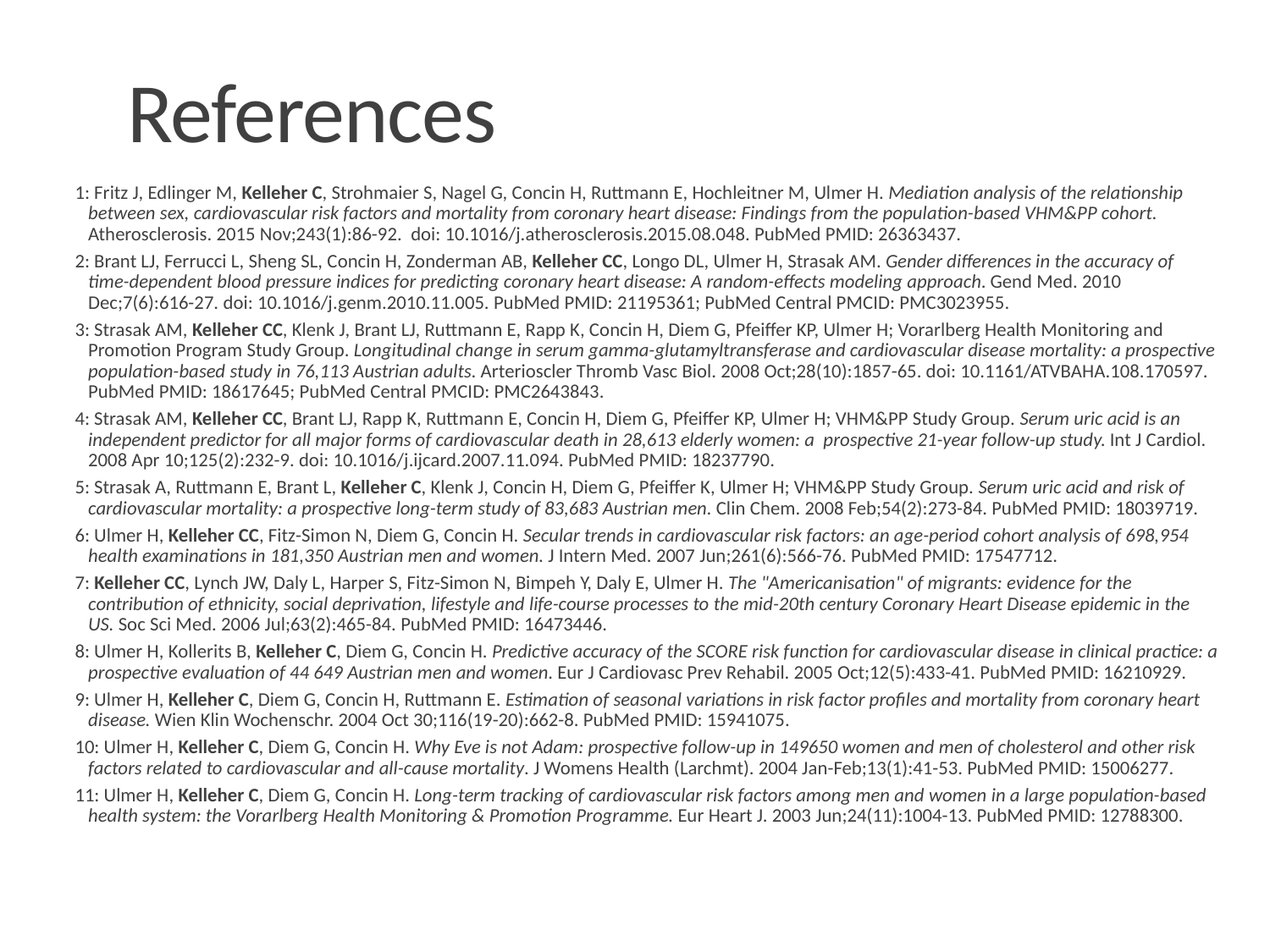

# References
1: Fritz J, Edlinger M, Kelleher C, Strohmaier S, Nagel G, Concin H, Ruttmann E, Hochleitner M, Ulmer H. Mediation analysis of the relationship between sex, cardiovascular risk factors and mortality from coronary heart disease: Findings from the population-based VHM&PP cohort. Atherosclerosis. 2015 Nov;243(1):86-92.  doi: 10.1016/j.atherosclerosis.2015.08.048. PubMed PMID: 26363437.
2: Brant LJ, Ferrucci L, Sheng SL, Concin H, Zonderman AB, Kelleher CC, Longo DL, Ulmer H, Strasak AM. Gender differences in the accuracy of time-dependent blood pressure indices for predicting coronary heart disease: A random-effects modeling approach. Gend Med. 2010 Dec;7(6):616-27. doi: 10.1016/j.genm.2010.11.005. PubMed PMID: 21195361; PubMed Central PMCID: PMC3023955.
3: Strasak AM, Kelleher CC, Klenk J, Brant LJ, Ruttmann E, Rapp K, Concin H, Diem G, Pfeiffer KP, Ulmer H; Vorarlberg Health Monitoring and Promotion Program Study Group. Longitudinal change in serum gamma-glutamyltransferase and cardiovascular disease mortality: a prospective population-based study in 76,113 Austrian adults. Arterioscler Thromb Vasc Biol. 2008 Oct;28(10):1857-65. doi: 10.1161/ATVBAHA.108.170597. PubMed PMID: 18617645; PubMed Central PMCID: PMC2643843.
4: Strasak AM, Kelleher CC, Brant LJ, Rapp K, Ruttmann E, Concin H, Diem G, Pfeiffer KP, Ulmer H; VHM&PP Study Group. Serum uric acid is an independent predictor for all major forms of cardiovascular death in 28,613 elderly women: a  prospective 21-year follow-up study. Int J Cardiol. 2008 Apr 10;125(2):232-9. doi: 10.1016/j.ijcard.2007.11.094. PubMed PMID: 18237790.
5: Strasak A, Ruttmann E, Brant L, Kelleher C, Klenk J, Concin H, Diem G, Pfeiffer K, Ulmer H; VHM&PP Study Group. Serum uric acid and risk of cardiovascular mortality: a prospective long-term study of 83,683 Austrian men. Clin Chem. 2008 Feb;54(2):273-84. PubMed PMID: 18039719.
6: Ulmer H, Kelleher CC, Fitz-Simon N, Diem G, Concin H. Secular trends in cardiovascular risk factors: an age-period cohort analysis of 698,954 health examinations in 181,350 Austrian men and women. J Intern Med. 2007 Jun;261(6):566-76. PubMed PMID: 17547712.
7: Kelleher CC, Lynch JW, Daly L, Harper S, Fitz-Simon N, Bimpeh Y, Daly E, Ulmer H. The "Americanisation" of migrants: evidence for the contribution of ethnicity, social deprivation, lifestyle and life-course processes to the mid-20th century Coronary Heart Disease epidemic in the US. Soc Sci Med. 2006 Jul;63(2):465-84. PubMed PMID: 16473446.
8: Ulmer H, Kollerits B, Kelleher C, Diem G, Concin H. Predictive accuracy of the SCORE risk function for cardiovascular disease in clinical practice: a prospective evaluation of 44 649 Austrian men and women. Eur J Cardiovasc Prev Rehabil. 2005 Oct;12(5):433-41. PubMed PMID: 16210929.
9: Ulmer H, Kelleher C, Diem G, Concin H, Ruttmann E. Estimation of seasonal variations in risk factor profiles and mortality from coronary heart disease. Wien Klin Wochenschr. 2004 Oct 30;116(19-20):662-8. PubMed PMID: 15941075.
10: Ulmer H, Kelleher C, Diem G, Concin H. Why Eve is not Adam: prospective follow-up in 149650 women and men of cholesterol and other risk factors related to cardiovascular and all-cause mortality. J Womens Health (Larchmt). 2004 Jan-Feb;13(1):41-53. PubMed PMID: 15006277.
11: Ulmer H, Kelleher C, Diem G, Concin H. Long-term tracking of cardiovascular risk factors among men and women in a large population-based health system: the Vorarlberg Health Monitoring & Promotion Programme. Eur Heart J. 2003 Jun;24(11):1004-13. PubMed PMID: 12788300.